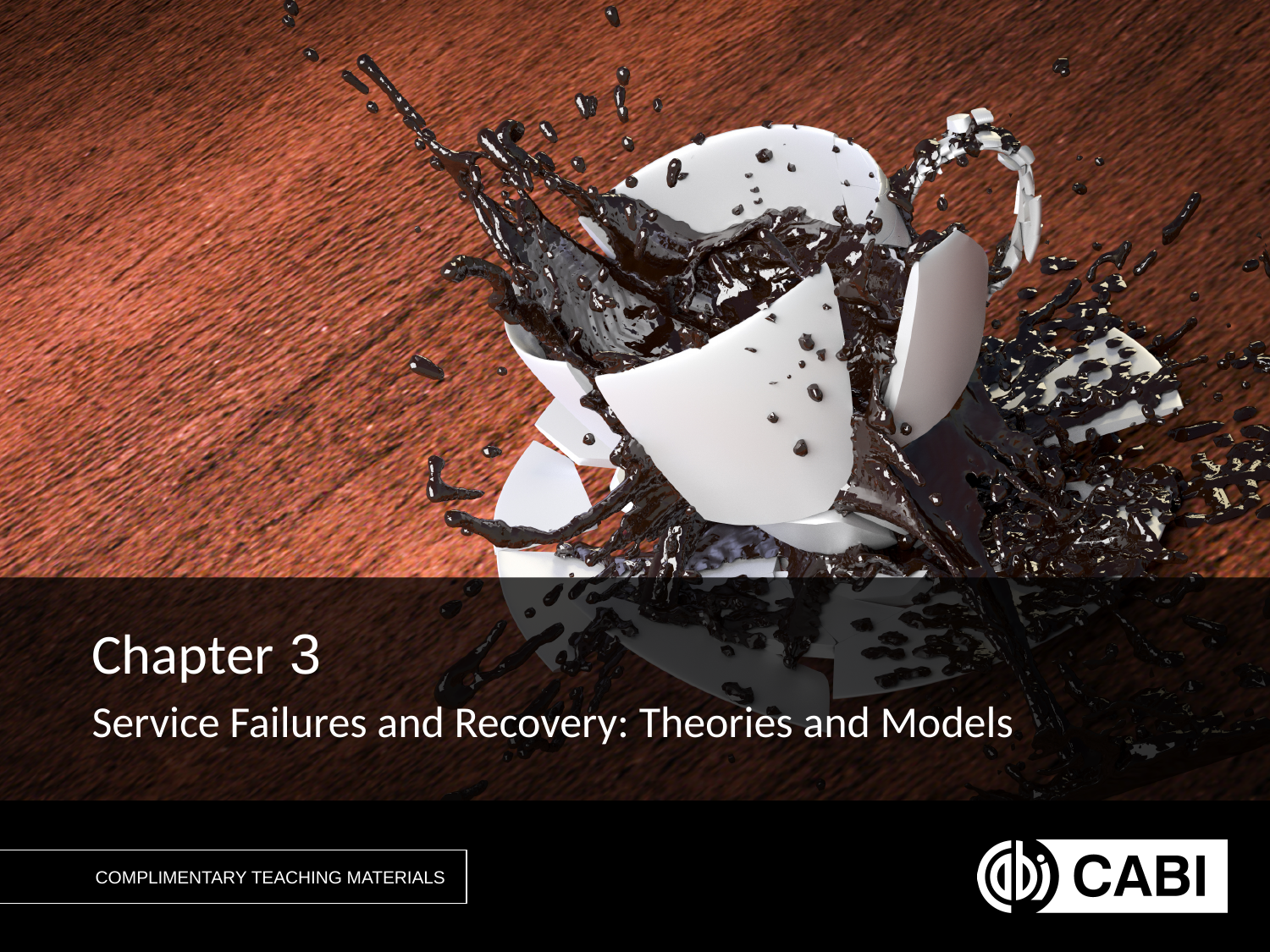

Chapter 3
Service Failures and Recovery: Theories and Models